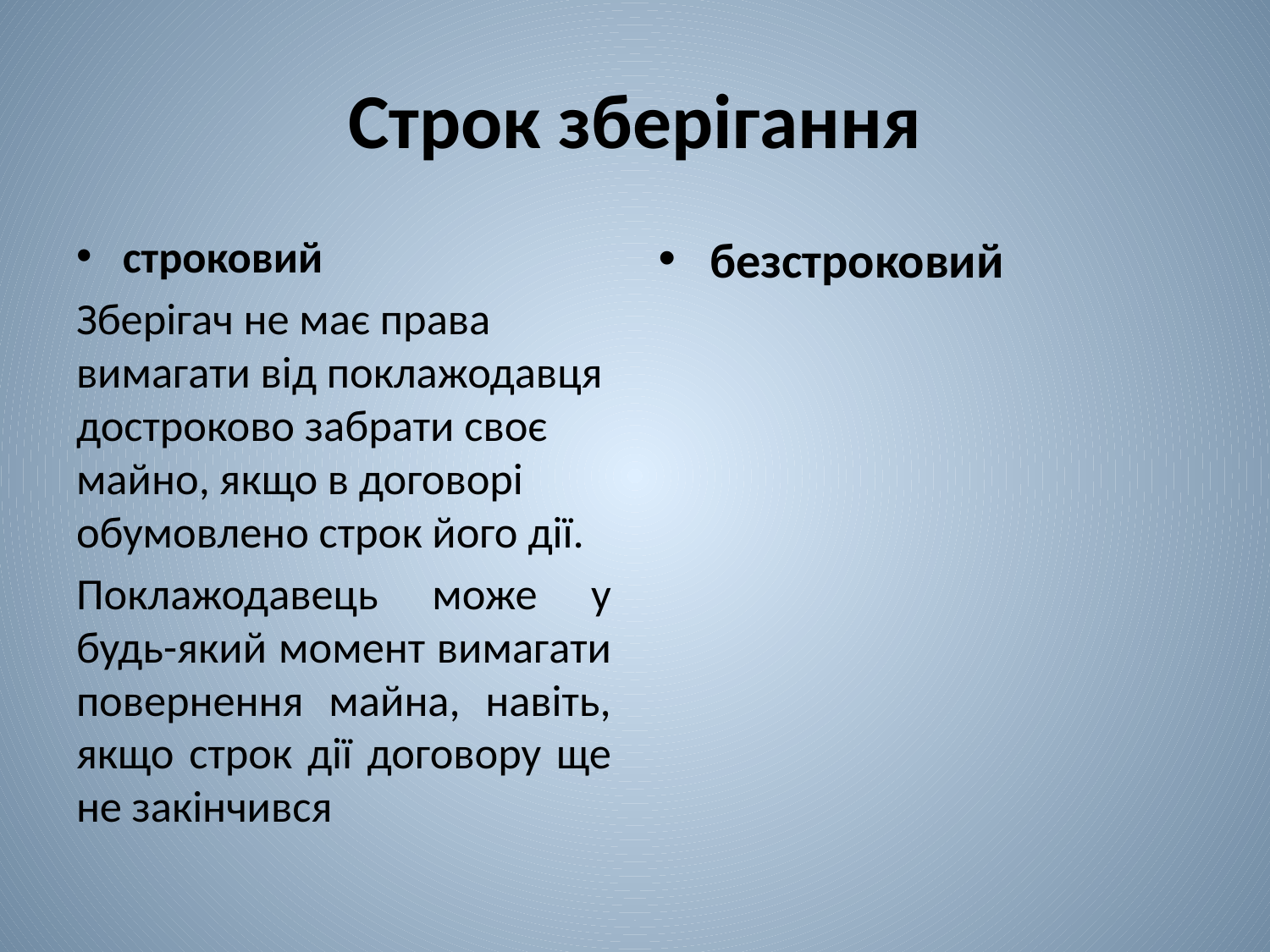

# Строк зберігання
строковий
Зберігач не має права вимагати від поклажодавця достроково забрати своє майно, якщо в договорі обумовлено строк його дії.
Поклажодавець може у будь-який момент вимагати повернення майна, навіть, якщо строк дії договору ще не закінчився
безстроковий